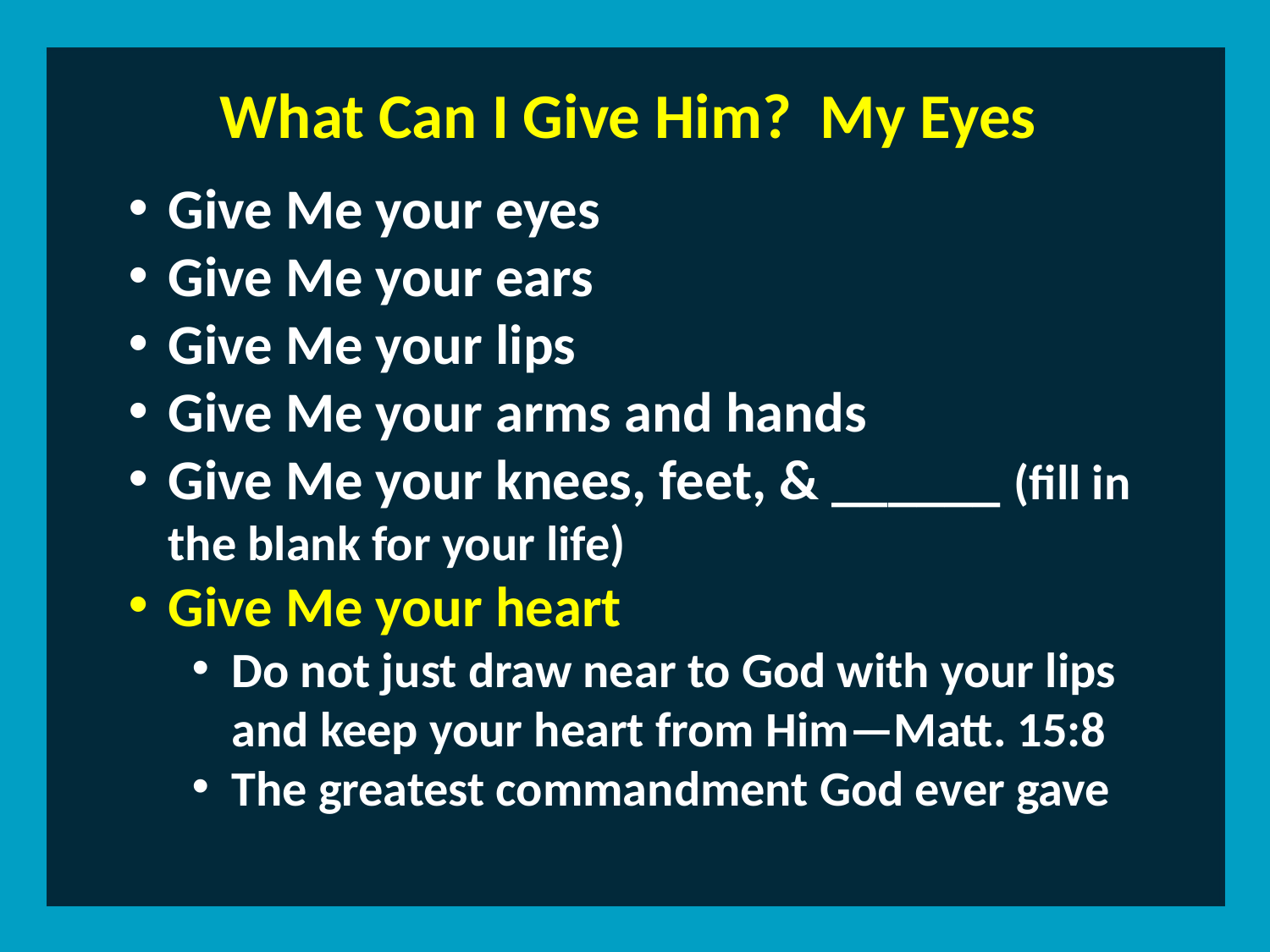

What Can I Give Him?  My Eyes
Give Me your eyes
Give Me your ears
Give Me your lips
Give Me your arms and hands
Give Me your knees, feet, & ______ (fill in the blank for your life)
Give Me your heart
Do not just draw near to God with your lips and keep your heart from Him—Matt. 15:8
The greatest commandment God ever gave